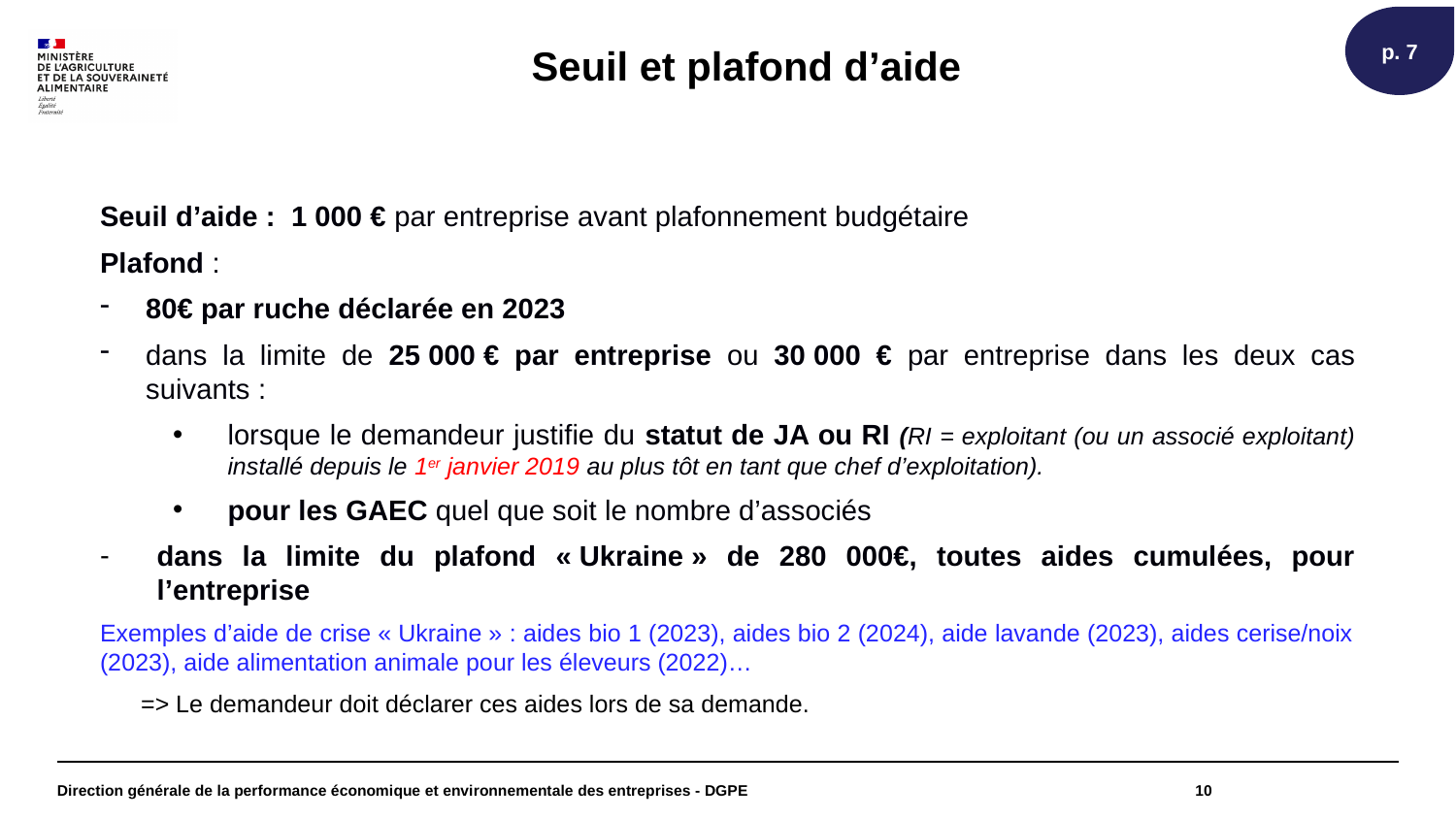

p. 7
# Seuil et plafond d’aide
Seuil d’aide :  1 000 € par entreprise avant plafonnement budgétaire
Plafond :
80€ par ruche déclarée en 2023
dans la limite de 25 000 € par entreprise ou 30 000 € par entreprise dans les deux cas suivants :
lorsque le demandeur justifie du statut de JA ou RI (RI = exploitant (ou un associé exploitant) installé depuis le 1er janvier 2019 au plus tôt en tant que chef d’exploitation).
pour les GAEC quel que soit le nombre d’associés
dans la limite du plafond « Ukraine » de 280 000€, toutes aides cumulées, pour l’entreprise
Exemples d’aide de crise « Ukraine » : aides bio 1 (2023), aides bio 2 (2024), aide lavande (2023), aides cerise/noix (2023), aide alimentation animale pour les éleveurs (2022)…
      => Le demandeur doit déclarer ces aides lors de sa demande.

Direction générale de la performance économique et environnementale des entreprises - DGPE
10